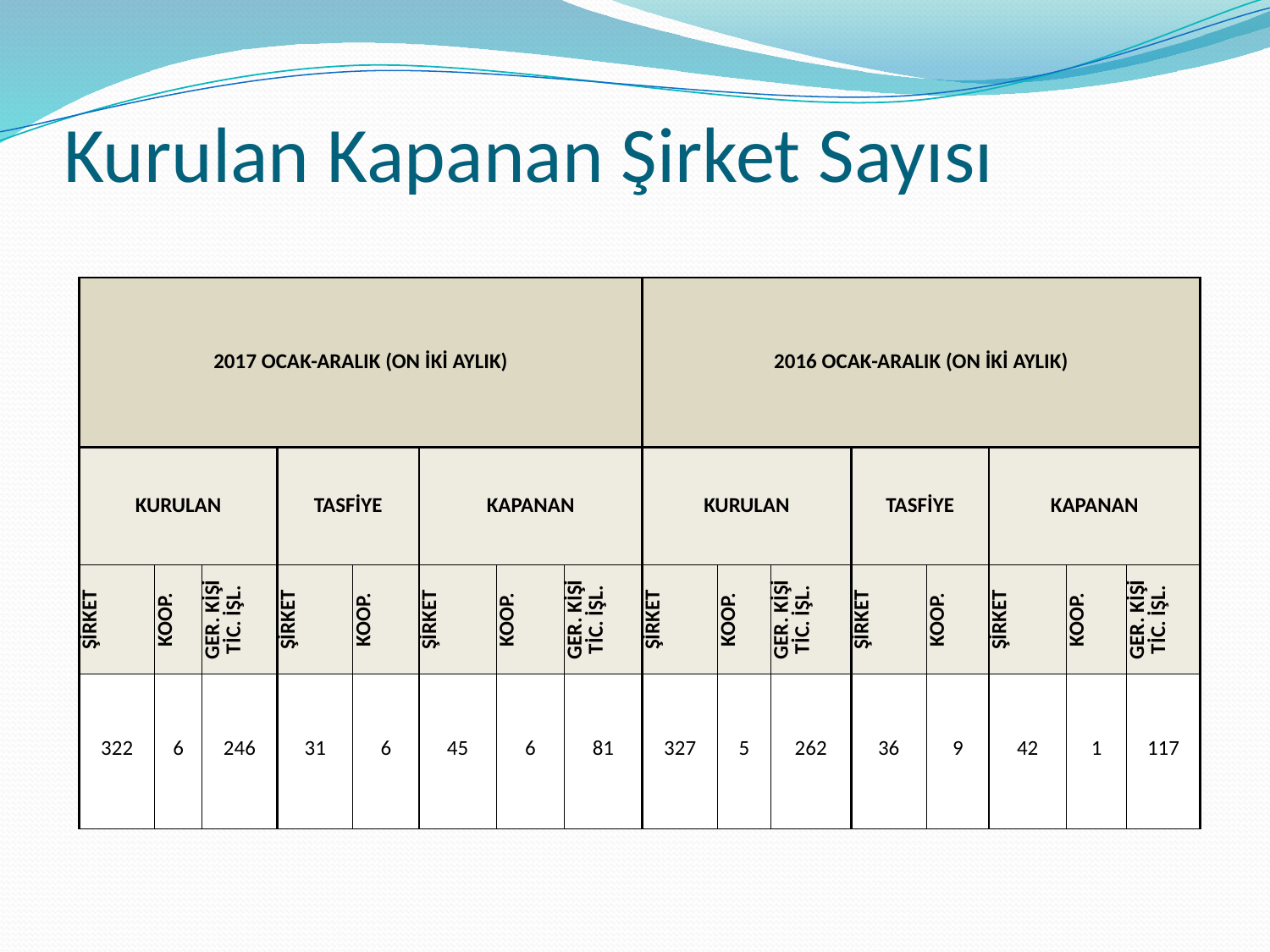

# Kurulan Kapanan Şirket Sayısı
| 2017 OCAK-ARALIK (ON İKİ AYLIK) |  |  |  |  |  |  |  | 2016 OCAK-ARALIK (ON İKİ AYLIK) |  |  |  |  |  |  |  |
| --- | --- | --- | --- | --- | --- | --- | --- | --- | --- | --- | --- | --- | --- | --- | --- |
| KURULAN |  |  | TASFİYE |  | KAPANAN |  |  | KURULAN |  |  | TASFİYE |  | KAPANAN |  |  |
| ŞİRKET | KOOP. | GER. KİŞİ TİC. İŞL. | ŞİRKET | KOOP. | ŞİRKET | KOOP. | GER. KİŞİ TİC. İŞL. | ŞİRKET | KOOP. | GER. KİŞİ TİC. İŞL. | ŞİRKET | KOOP. | ŞİRKET | KOOP. | GER. KİŞİ TİC. İŞL. |
| 322 | 6 | 246 | 31 | 6 | 45 | 6 | 81 | 327 | 5 | 262 | 36 | 9 | 42 | 1 | 117 |